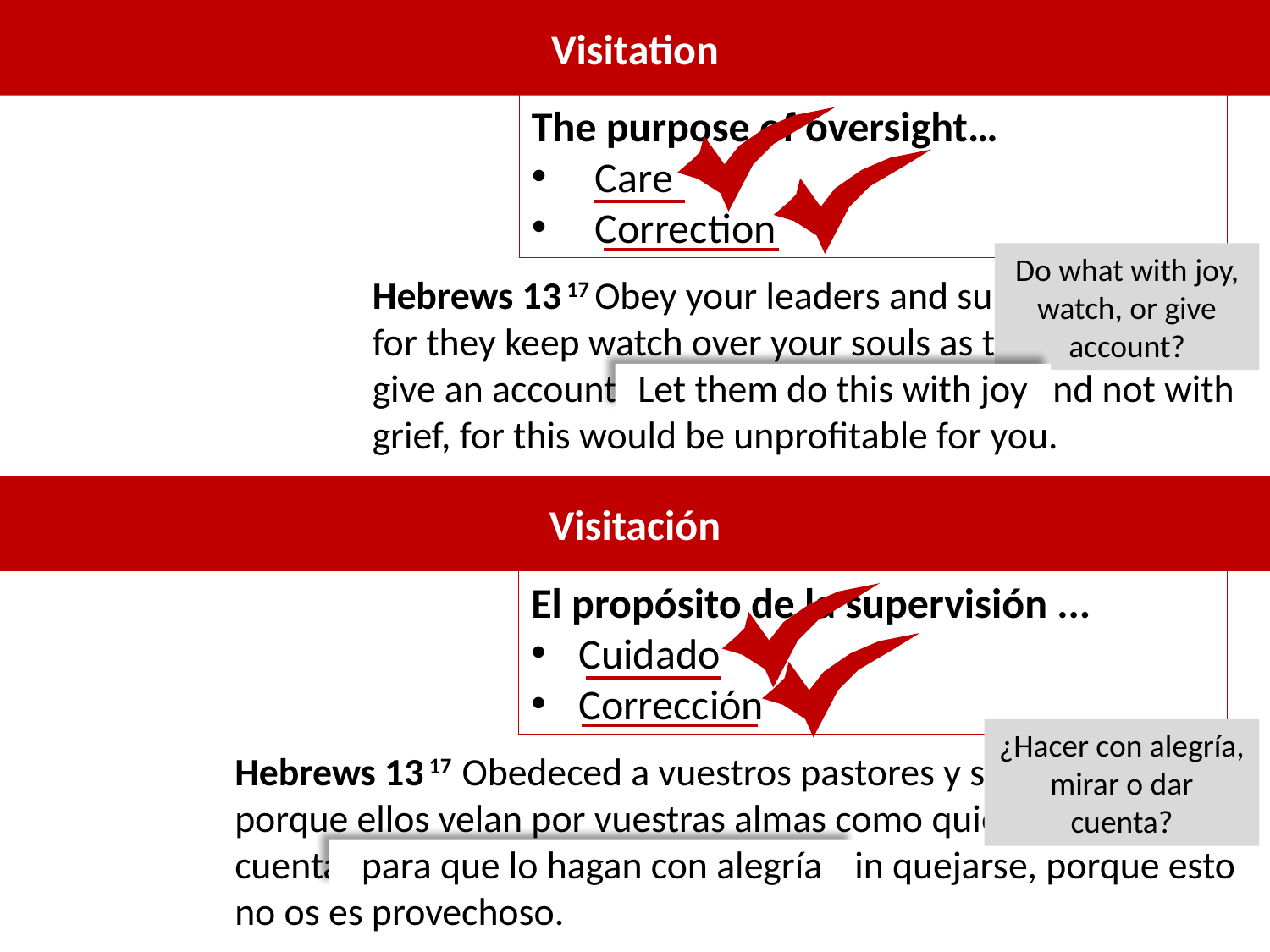

Visitation
The purpose of oversight…
Care
Correction

Do what with joy, watch, or give account?
Hebrews 13 17 Obey your leaders and submit to them, for they keep watch over your souls as those who will give an account. Let them do this with joy and not with grief, for this would be unprofitable for you.
Let them do this with joy
Visitación
El propósito de la supervisión ...
Cuidado
Corrección

¿Hacer con alegría, mirar o dar cuenta?
Hebrews 13 17  Obedeced a vuestros pastores y sujetaos a ellos, porque ellos velan por vuestras almas como quienes han de dar cuenta, para que lo hagan con alegría, sin quejarse, porque esto no os es provechoso.
para que lo hagan con alegría